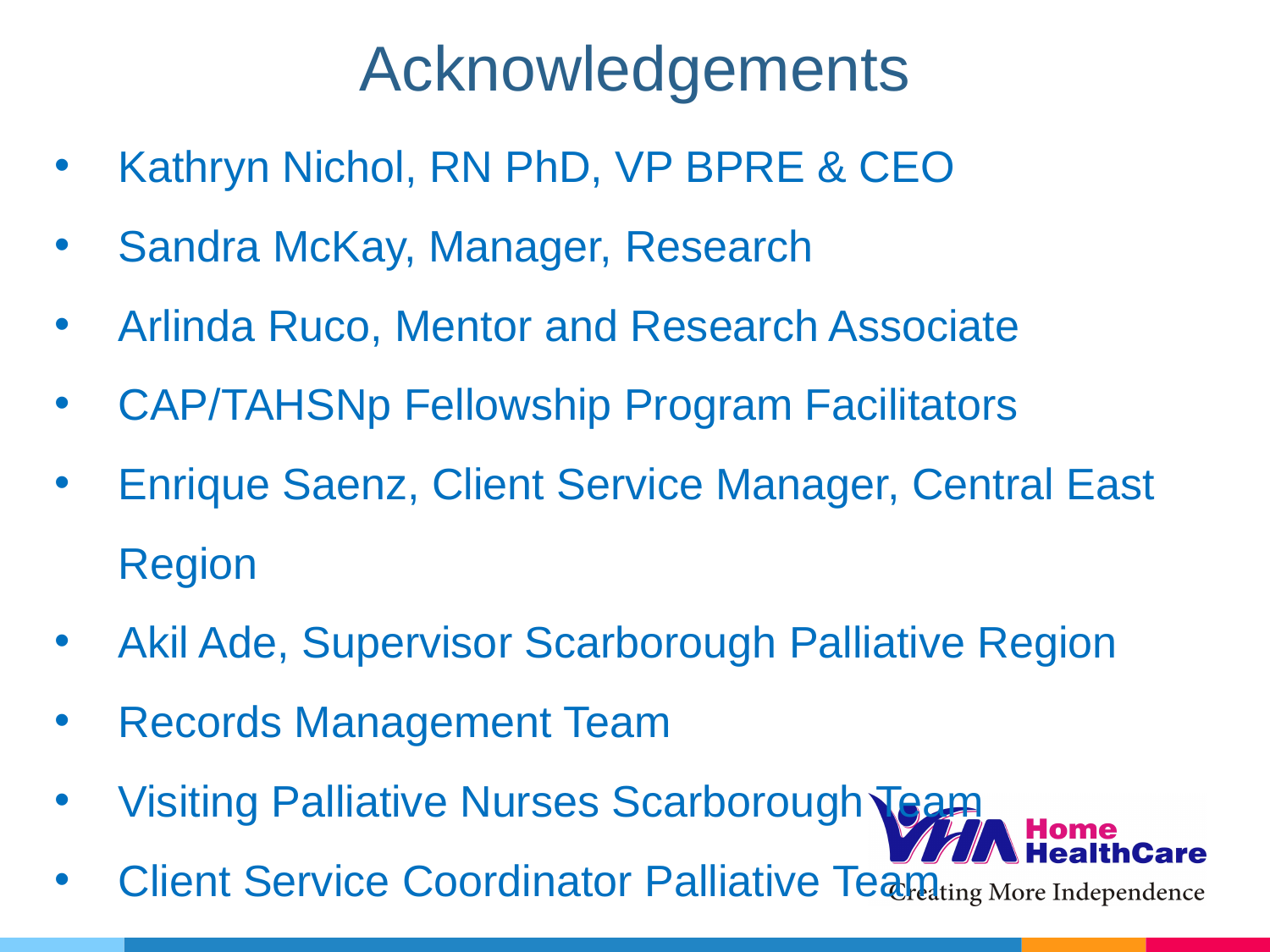

# Acknowledgements
Kathryn Nichol, RN PhD, VP BPRE & CEO
Sandra McKay, Manager, Research
Arlinda Ruco, Mentor and Research Associate
CAP/TAHSNp Fellowship Program Facilitators
Enrique Saenz, Client Service Manager, Central East Region
Akil Ade, Supervisor Scarborough Palliative Region
Records Management Team
Visiting Palliative Nurses Scarborough Team
Client Service Coordinator Palliative Team